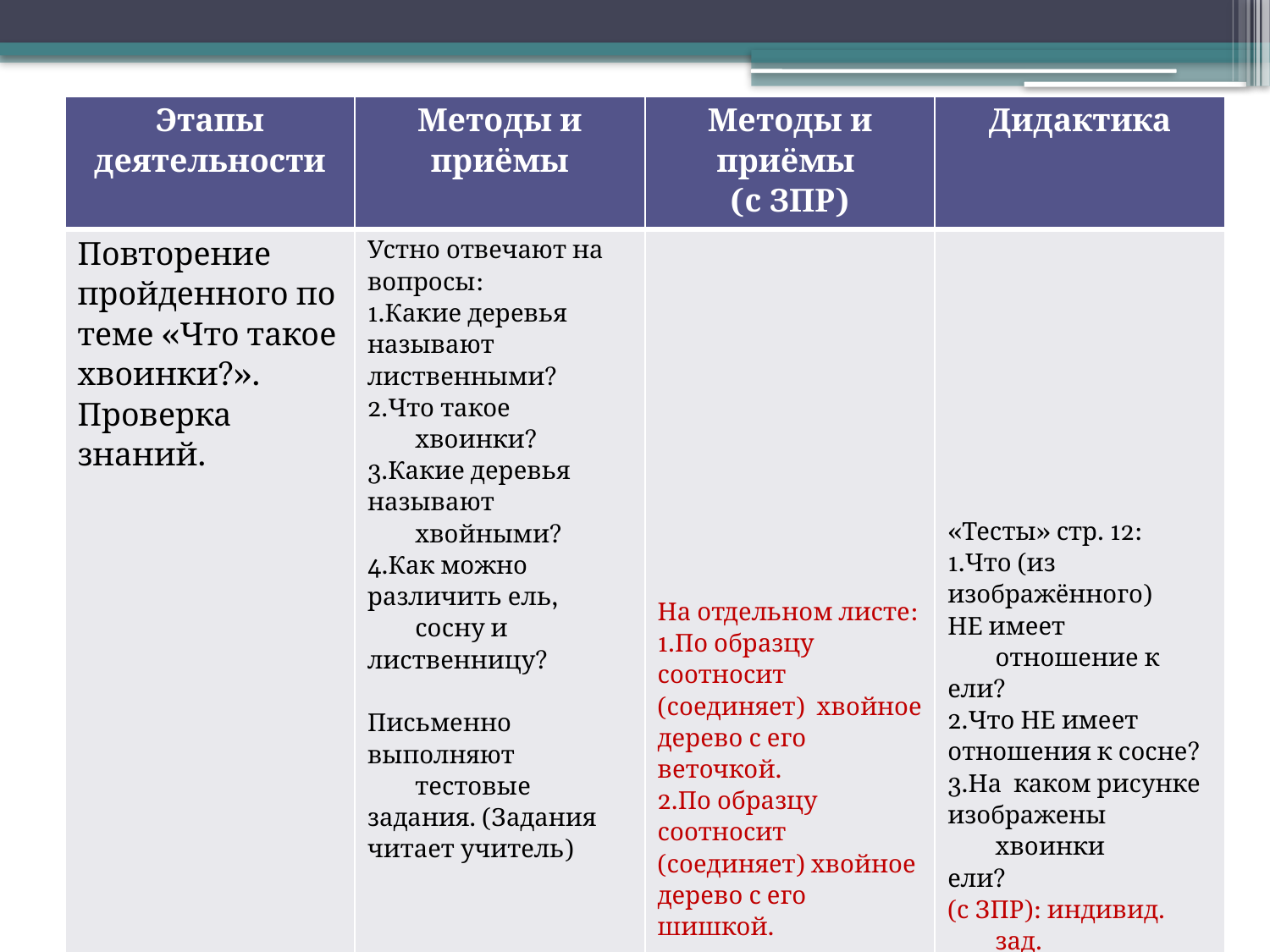

| Этапы деятельности | Методы и приёмы | Методы и приёмы (с ЗПР) | Дидактика |
| --- | --- | --- | --- |
| Повторение пройденного по теме «Что такое хвоинки?». Проверка знаний. | Устно отвечают на вопросы: 1.Какие деревья называют лиственными? 2.Что такое хвоинки? 3.Какие деревья называют хвойными? 4.Как можно различить ель, сосну и лиственницу? Письменно выполняют тестовые задания. (Задания читает учитель) | На отдельном листе: 1.По образцу соотносит (соединяет) хвойное дерево с его веточкой. 2.По образцу соотносит (соединяет) хвойное дерево с его шишкой. | «Тесты» стр. 12: 1.Что (из изображённого) НЕ имеет отношение к ели? 2.Что НЕ имеет отношения к сосне? 3.На каком рисунке изображены хвоинки ели? (с ЗПР): индивид. зад. на отдельном листе |